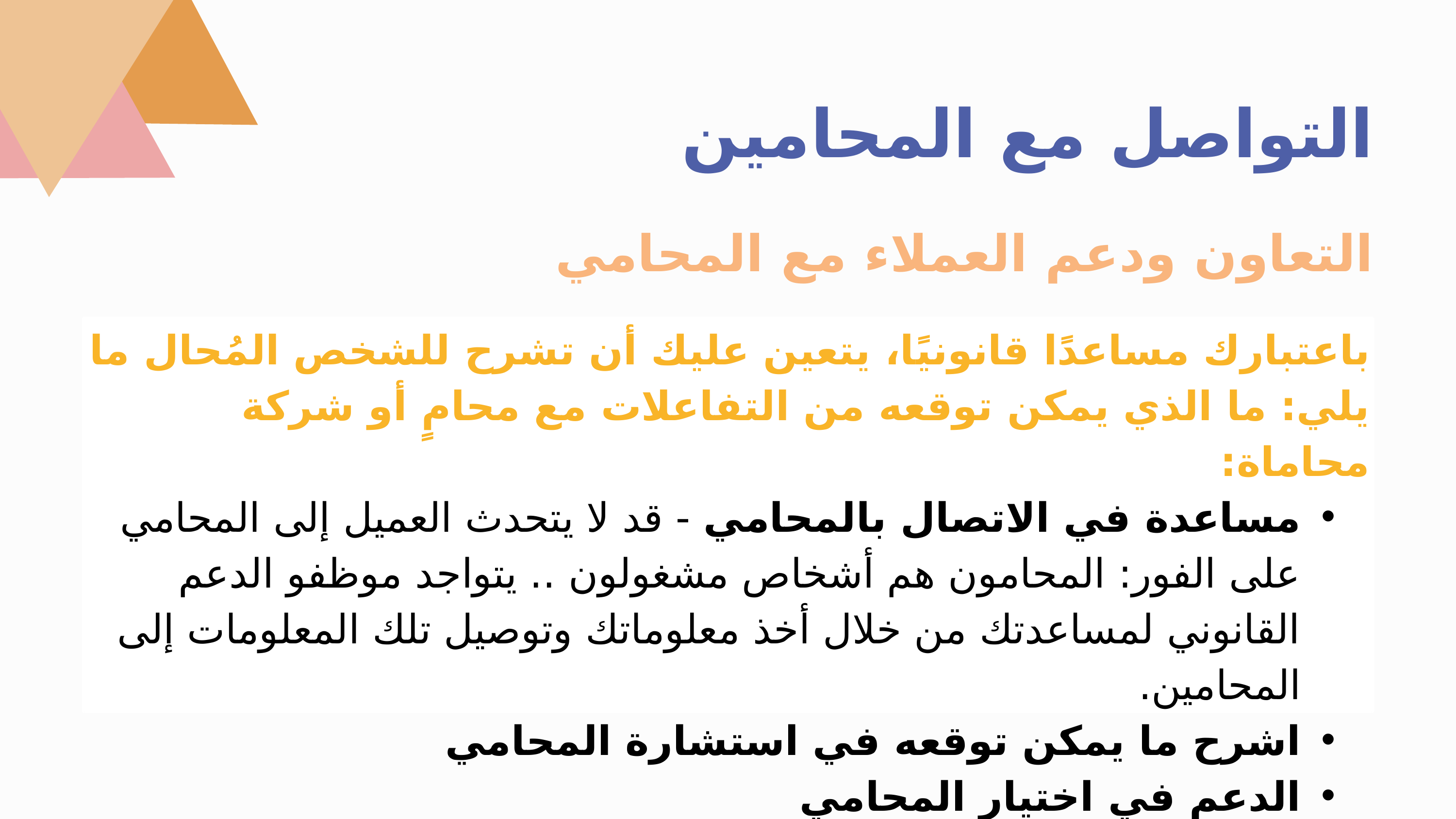

التواصل مع المحامين

التعاون ودعم العملاء مع المحامي

باعتبارك مساعدًا قانونيًا، يتعين عليك أن تشرح للشخص المُحال ما يلي: ما الذي يمكن توقعه من التفاعلات مع محامٍ أو شركة محاماة:
مساعدة في الاتصال بالمحامي - قد لا يتحدث العميل إلى المحامي على الفور: المحامون هم أشخاص مشغولون .. يتواجد موظفو الدعم القانوني لمساعدتك من خلال أخذ معلوماتك وتوصيل تلك المعلومات إلى المحامين.
اشرح ما يمكن توقعه في استشارة المحامي
الدعم في اختيار المحامي